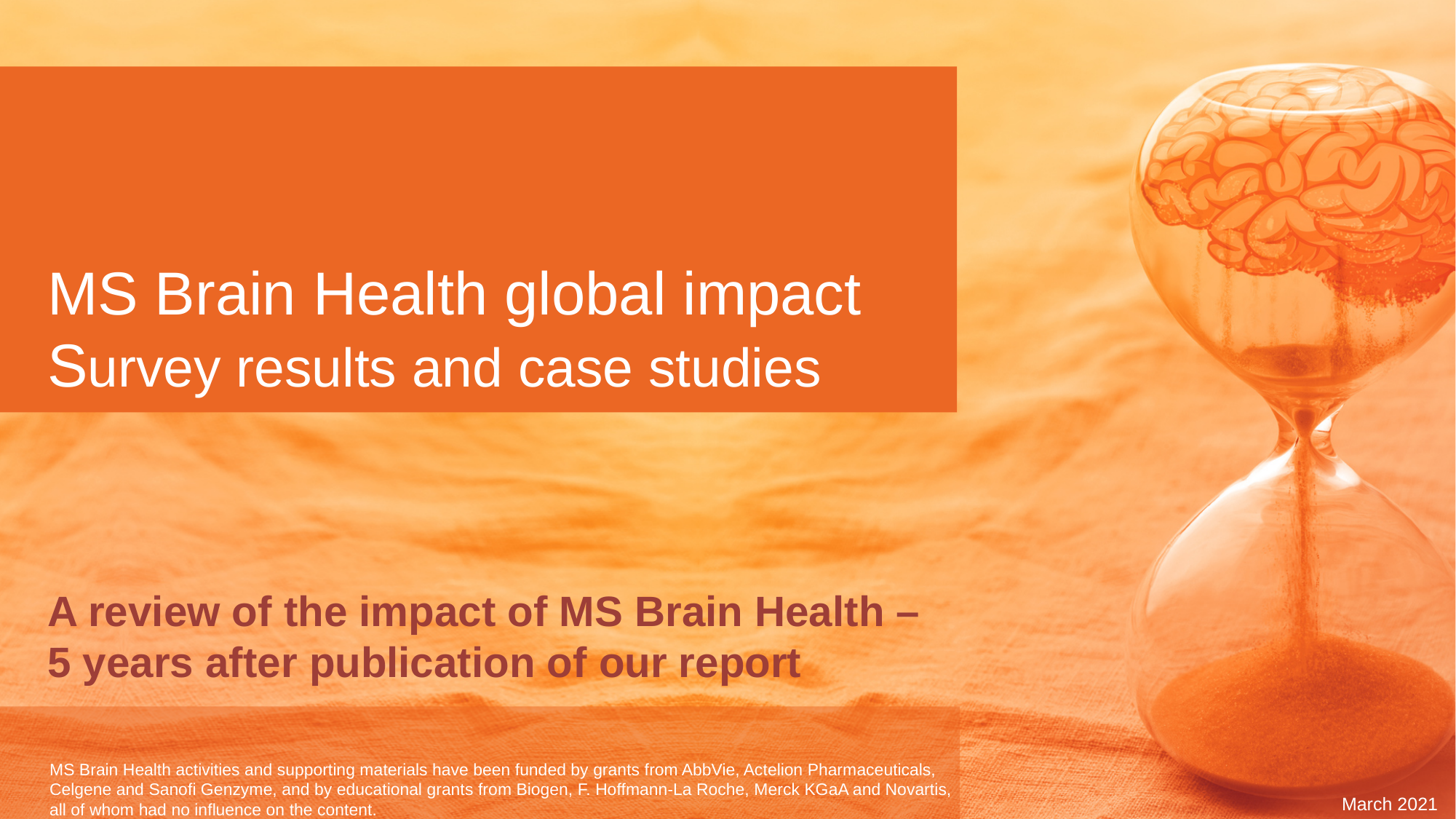

# MS Brain Health global impact Survey results and case studies
A review of the impact of MS Brain Health – 5 years after publication of our report
March 2021